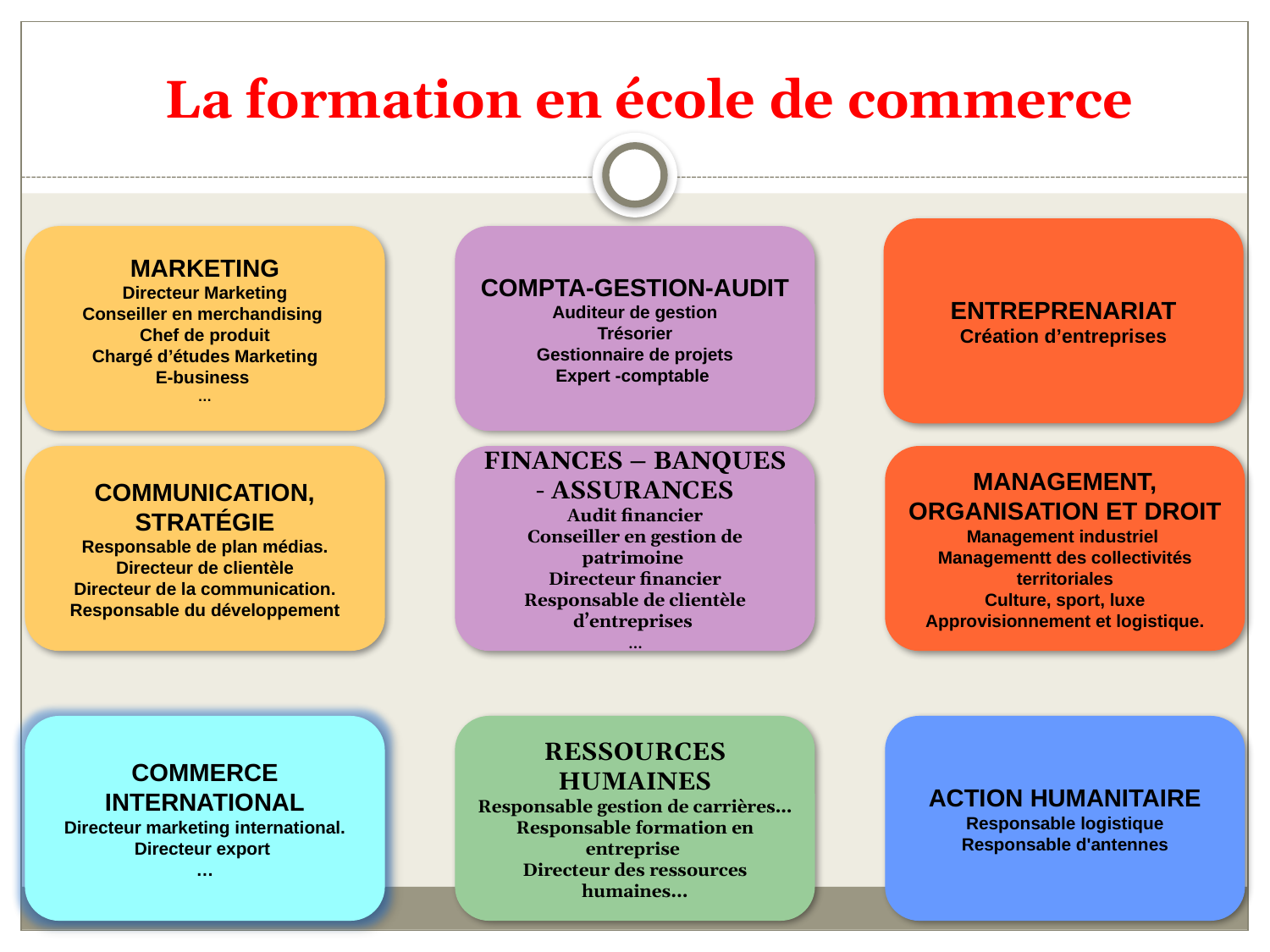

La formation en école de commerce
ENTREPRENARIAT
Création d’entreprises
MARKETING
Directeur Marketing
Conseiller en merchandising
Chef de produit
Chargé d’études Marketing
E-business
…
COMPTA-GESTION-AUDIT
Auditeur de gestion
Trésorier
Gestionnaire de projets
Expert -comptable
COMMUNICATION, STRATÉGIE
Responsable de plan médias.
 Directeur de clientèle
Directeur de la communication.
Responsable du développement
FINANCES – BANQUES - ASSURANCES
Audit financier
Conseiller en gestion de patrimoine
Directeur financier
Responsable de clientèle d’entreprises
…
MANAGEMENT, ORGANISATION ET DROIT
Management industriel
Managementt des collectivités territoriales
Culture, sport, luxe
 Approvisionnement et logistique.
COMMERCE INTERNATIONAL
Directeur marketing international.
Directeur export
…
RESSOURCES HUMAINES
Responsable gestion de carrières…
Responsable formation en entreprise
Directeur des ressources humaines...
ACTION HUMANITAIRE
Responsable logistique
Responsable d'antennes